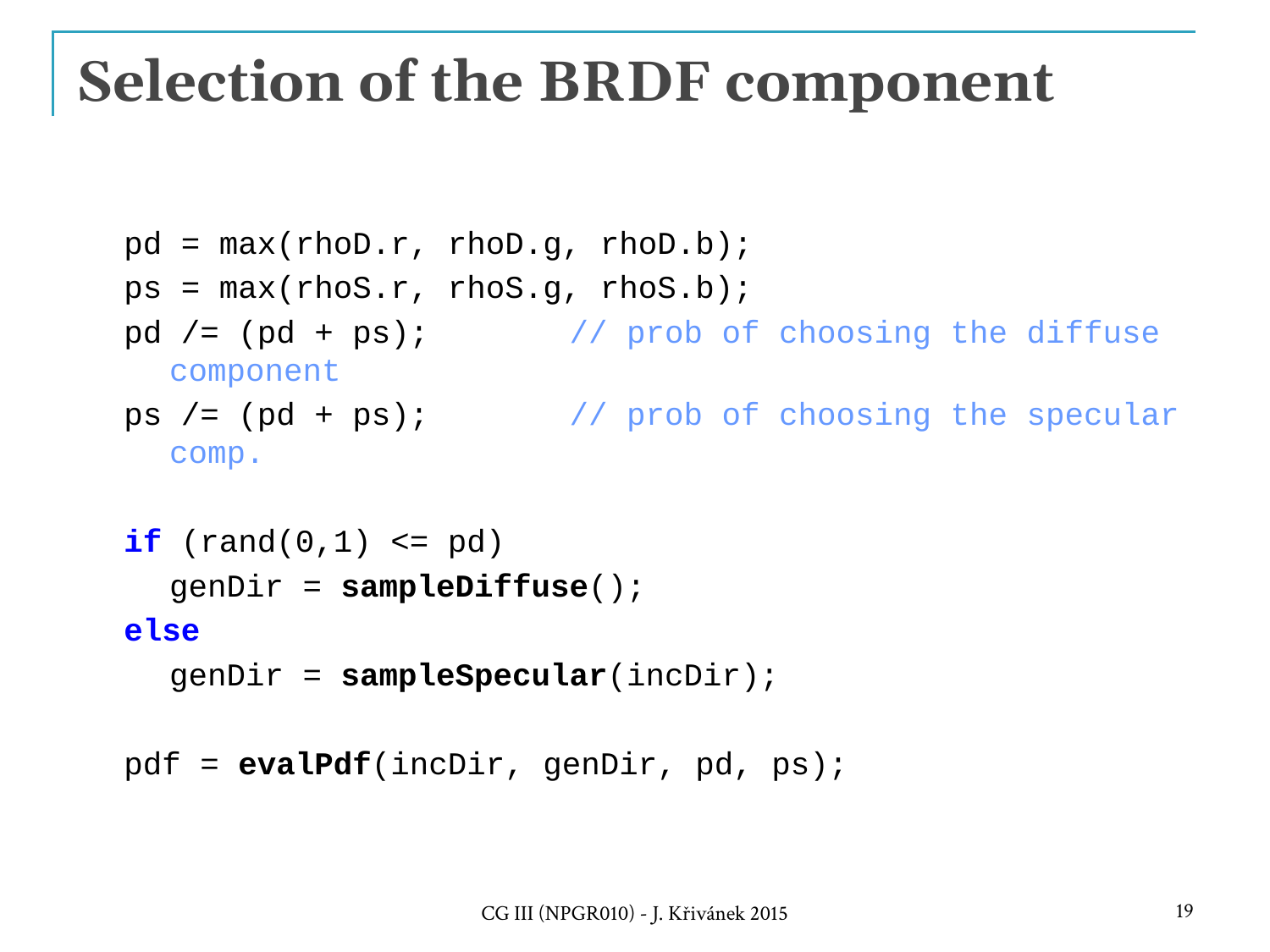

# Selection of the BRDF component
pd = max(rhoD.r, rhoD.g, rhoD.b);
ps = max(rhoS.r, rhoS.g, rhoS.b);
pd /= (pd + ps);	 // prob of choosing the diffuse component
ps /= (pd + ps);	 // prob of choosing the specular comp.

if (rand(0,1) <= pd)
genDir = sampleDiffuse();
else
genDir = sampleSpecular(incDir);

pdf = evalPdf(incDir, genDir, pd, ps);

19
CG III (NPGR010) - J. Křivánek 2015